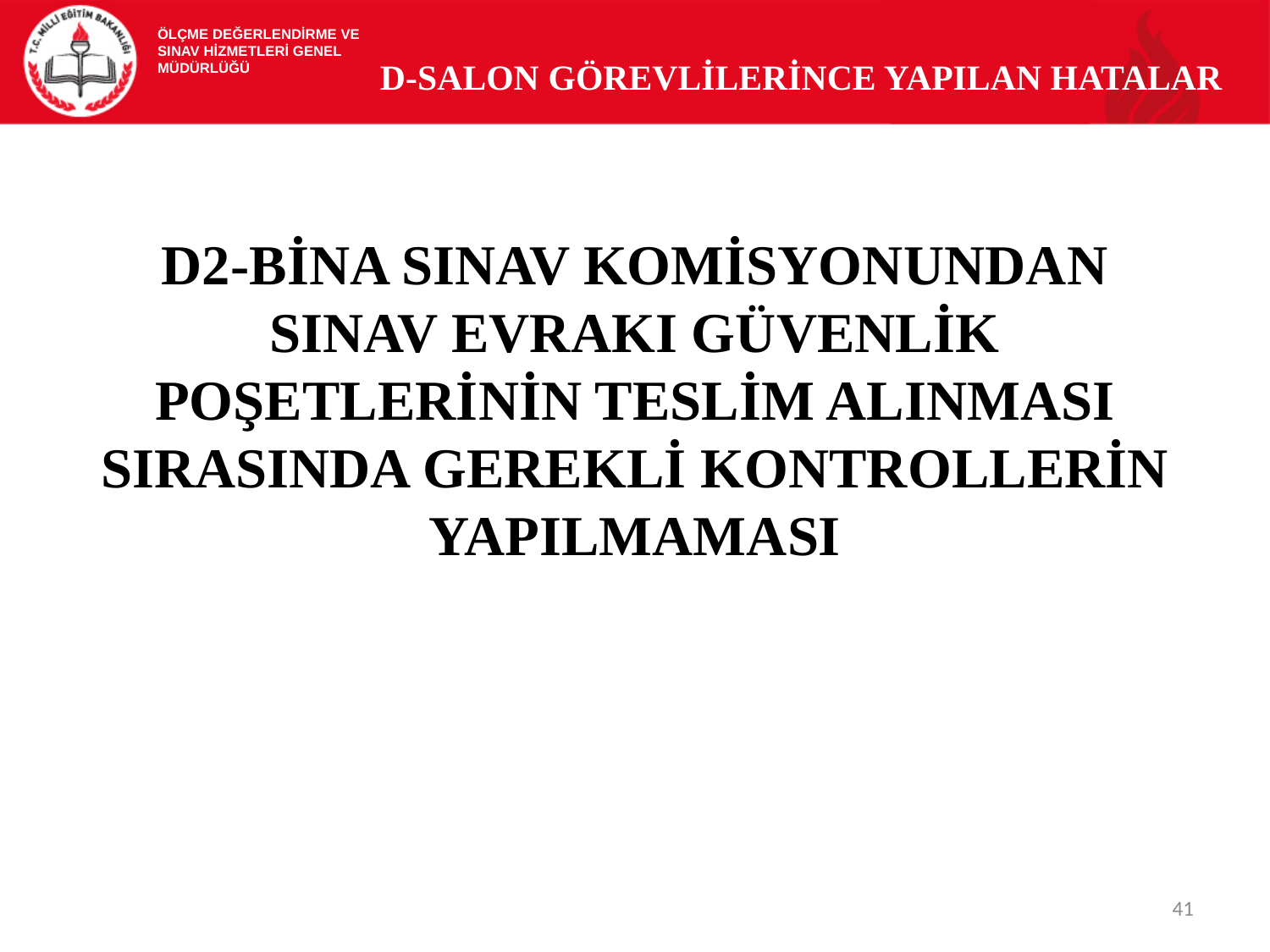

ÖLÇME DEĞERLENDİRME VE
SINAV HİZMETLERİ GENEL MÜDÜRLÜĞÜ
D-SALON GÖREVLİLERİNCE YAPILAN HATALAR

D2-BİNA SINAV KOMİSYONUNDAN SINAV EVRAKI GÜVENLİK POŞETLERİNİN TESLİM ALINMASI SIRASINDA GEREKLİ KONTROLLERİN YAPILMAMASI

41